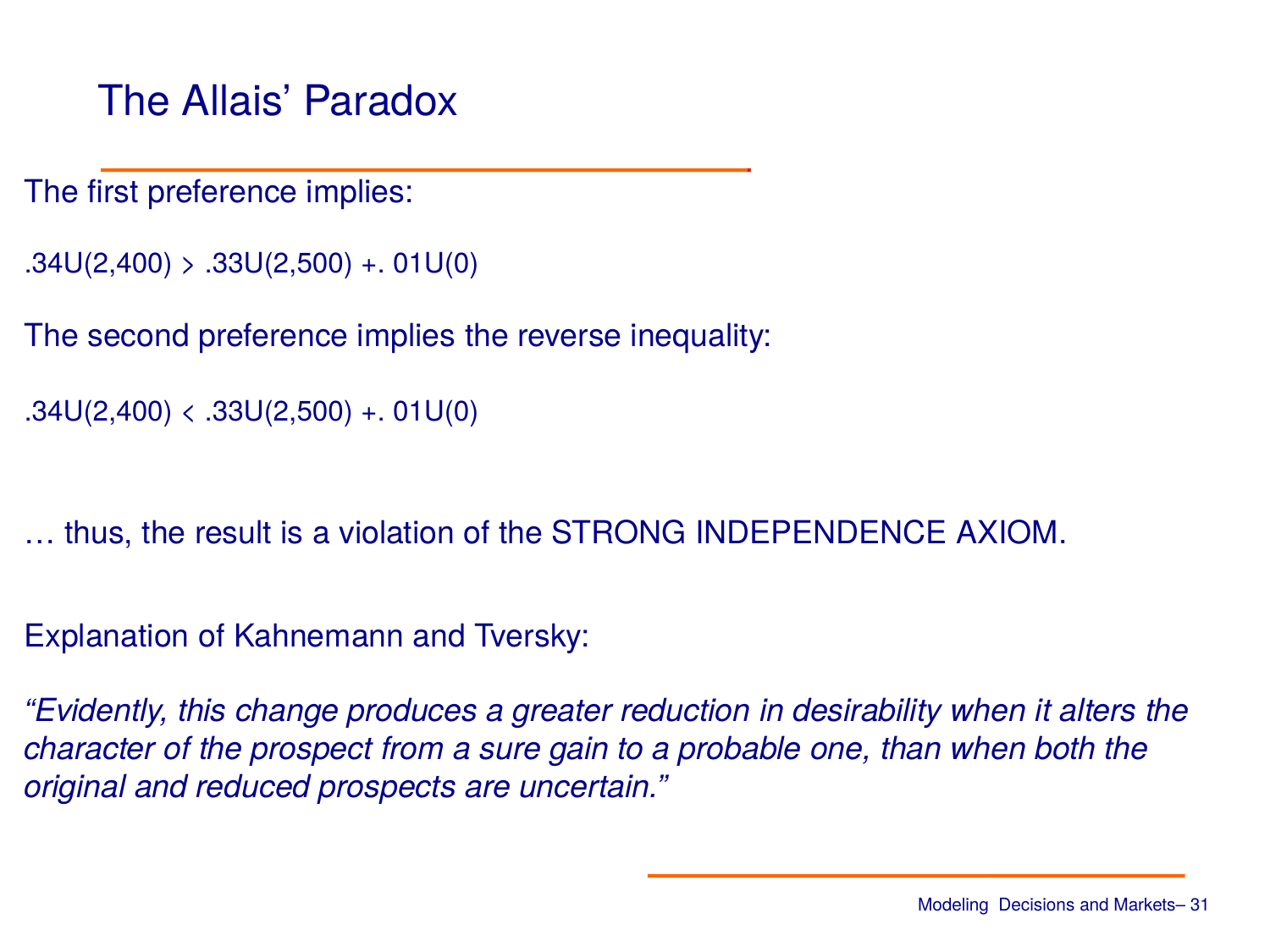

# The Allais’ Paradox
The first preference implies:

.34U(2,400) > .33U(2,500) +. 01U(0)

The second preference implies the reverse inequality:

.34U(2,400) < .33U(2,500) +. 01U(0)

… thus, the result is a violation of the STRONG INDEPENDENCE AXIOM.

Explanation of Kahnemann and Tversky:

“Evidently, this change produces a greater reduction in desirability when it alters the character of the prospect from a sure gain to a probable one, than when both the original and reduced prospects are uncertain.”

Modeling  Decisions and Markets– 31